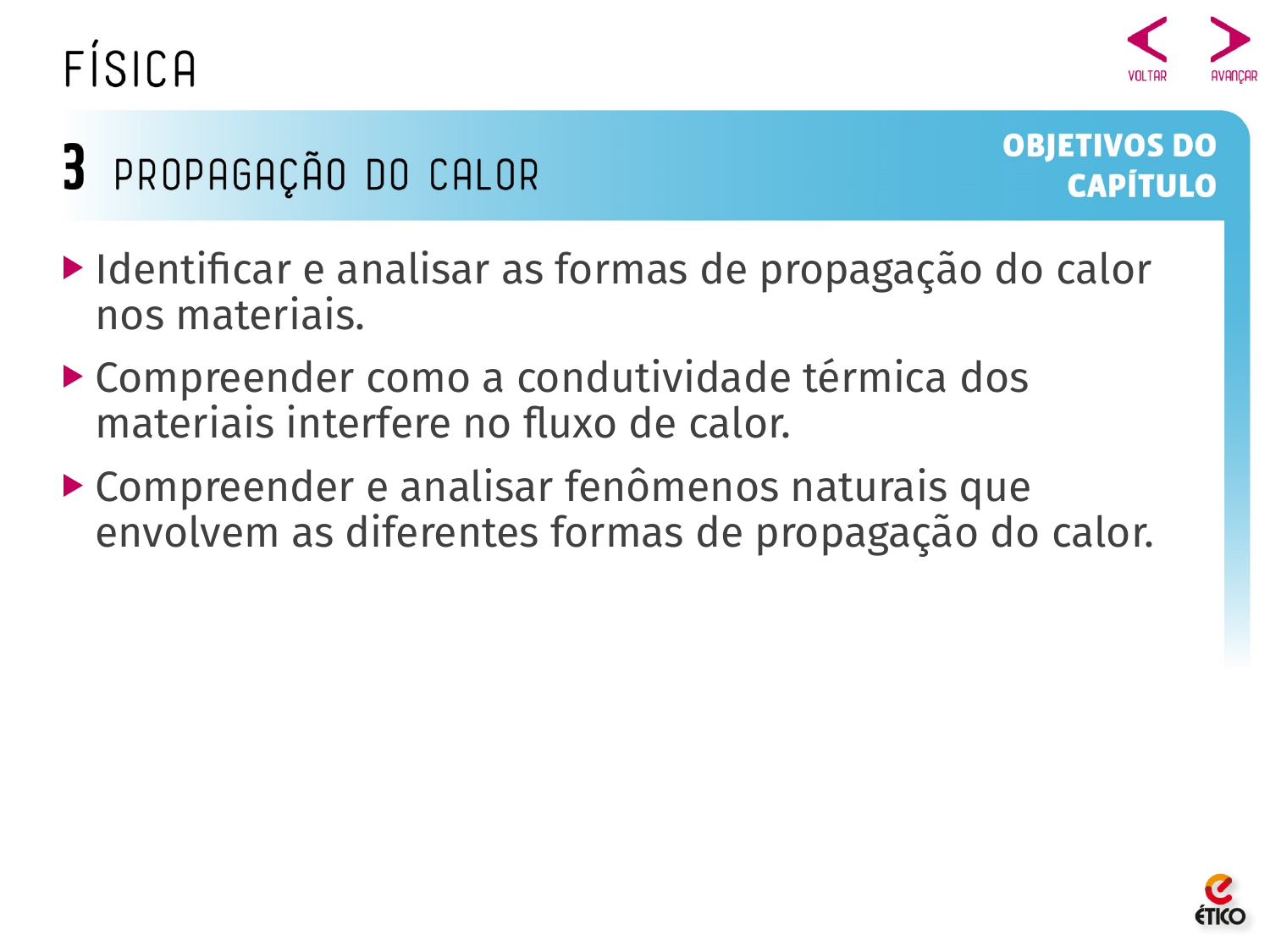

Identificar e analisar as formas de propagação do calor nos materiais.
Compreender como a condutividade térmica dos materiais interfere no fluxo de calor.
Compreender e analisar fenômenos naturais que envolvem as diferentes formas de propagação do calor.